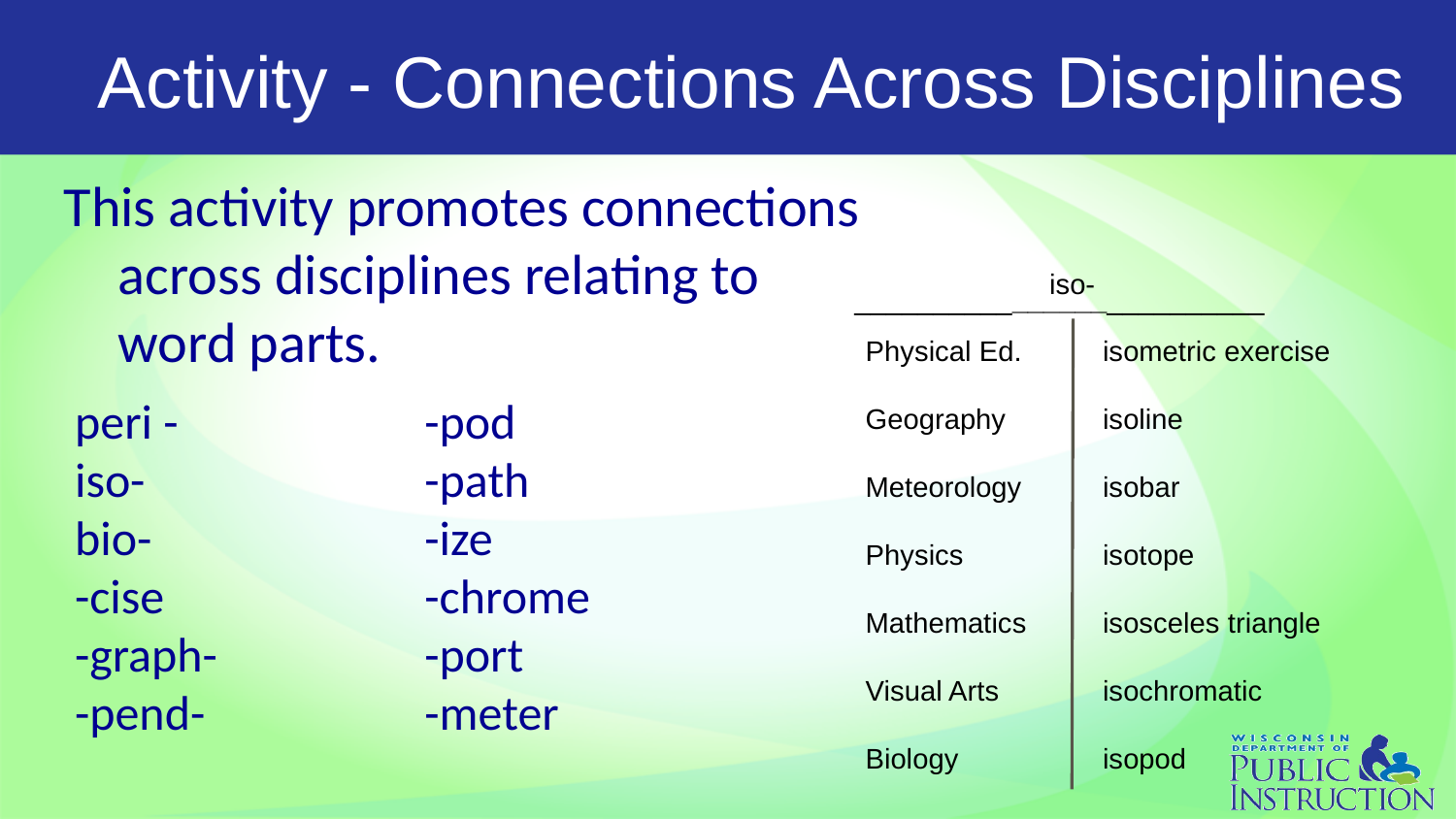

# Activity - Connections Across Disciplines
This activity promotes connections across disciplines relating to word parts.

        iso-
__________________________
Physical Ed.

Geography

Meteorology

Physics

Mathematics

Visual Arts

Biology
isometric exercise

isoline

isobar

isotope

isosceles triangle

isochromatic

isopod
peri -
iso-
bio-
-cise
-graph-
-pend-

-pod
-path
-ize
-chrome
-port
-meter